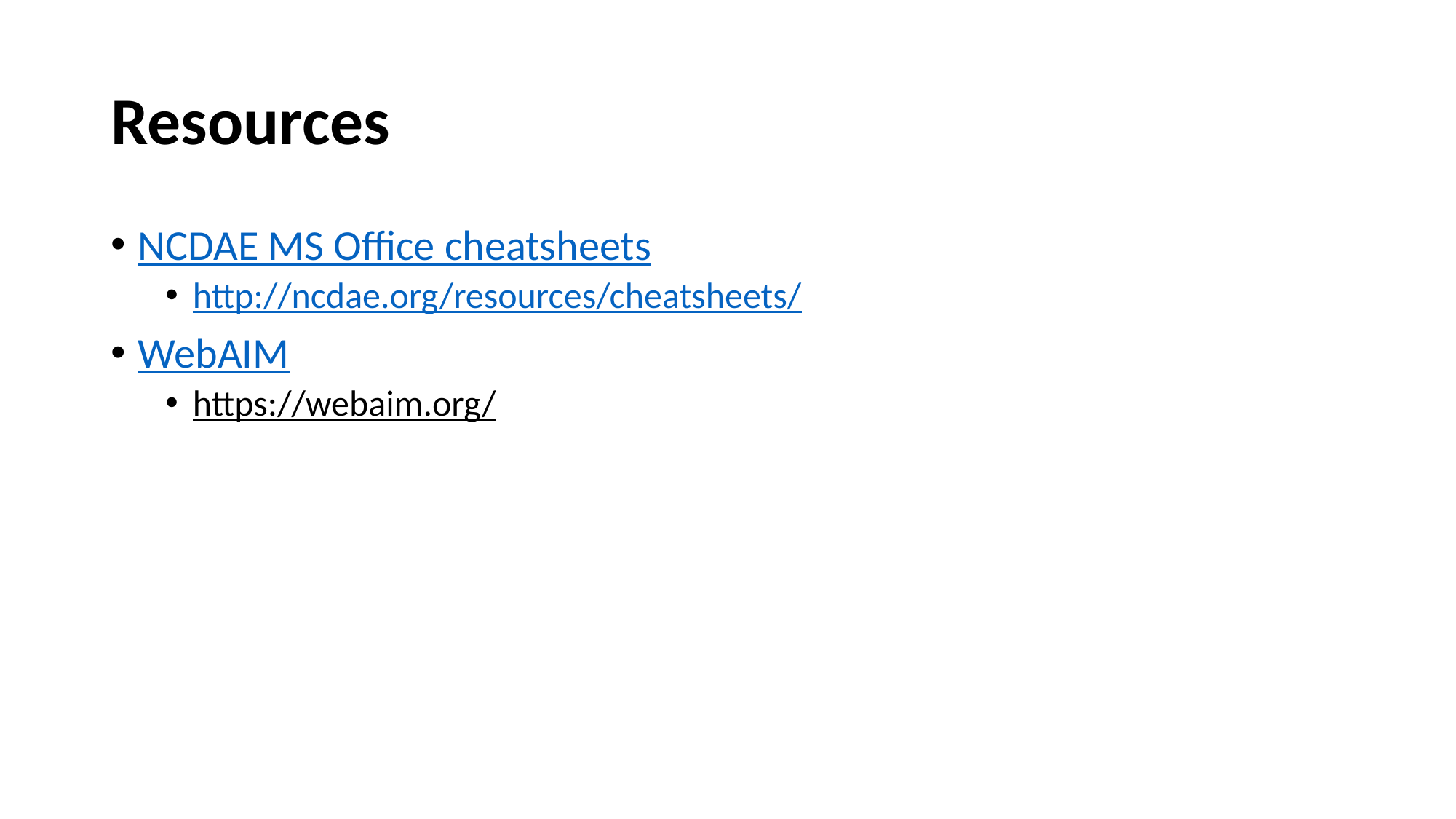

# Resources
NCDAE MS Office cheatsheets
http://ncdae.org/resources/cheatsheets/
WebAIM
https://webaim.org/